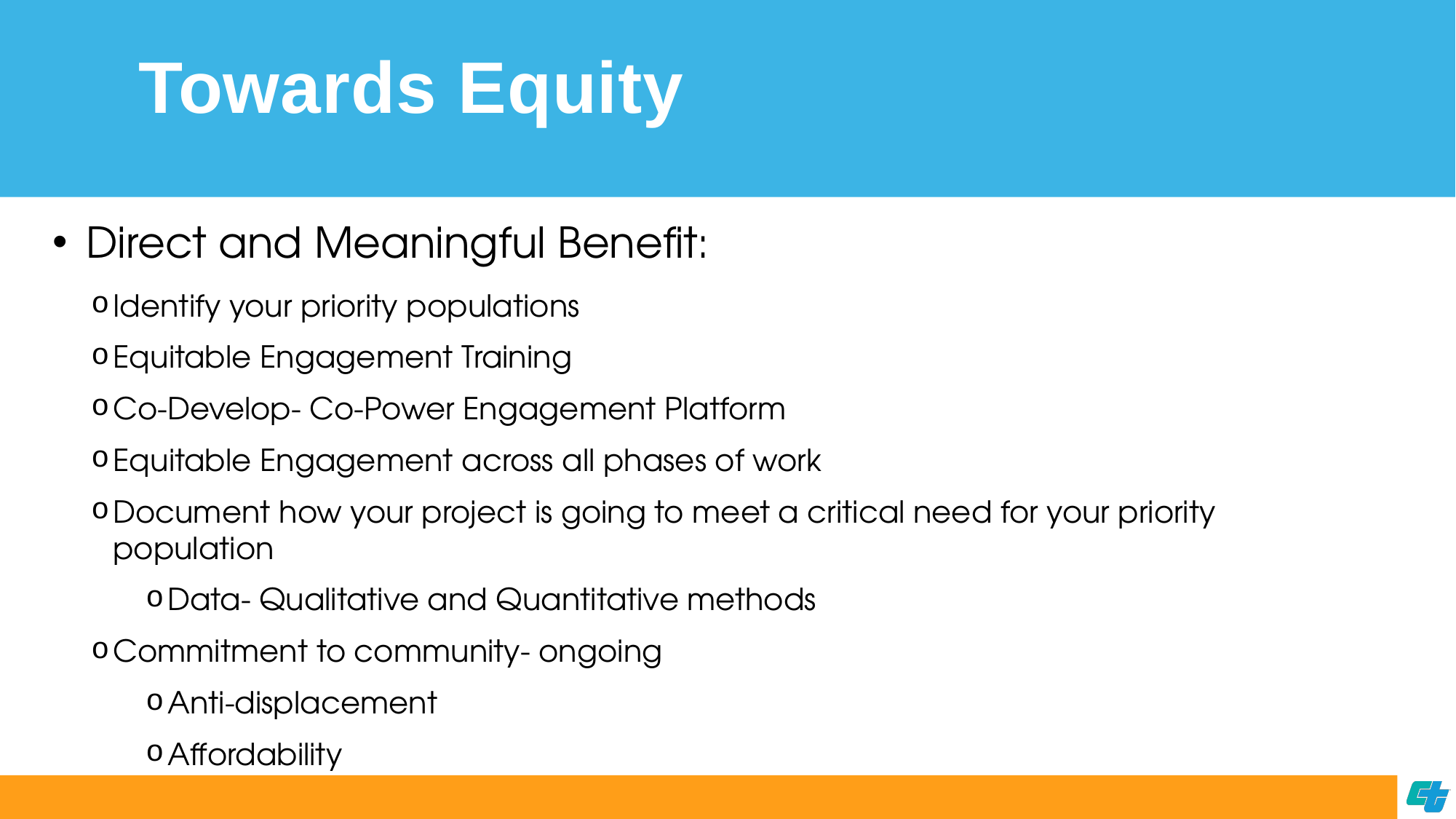

# Towards Equity
Direct and Meaningful Benefit:
Identify your priority populations
Equitable Engagement Training
Co-Develop- Co-Power Engagement Platform
Equitable Engagement across all phases of work
Document how your project is going to meet a critical need for your priority population
Data- Qualitative and Quantitative methods
Commitment to community- ongoing
Anti-displacement
Affordability